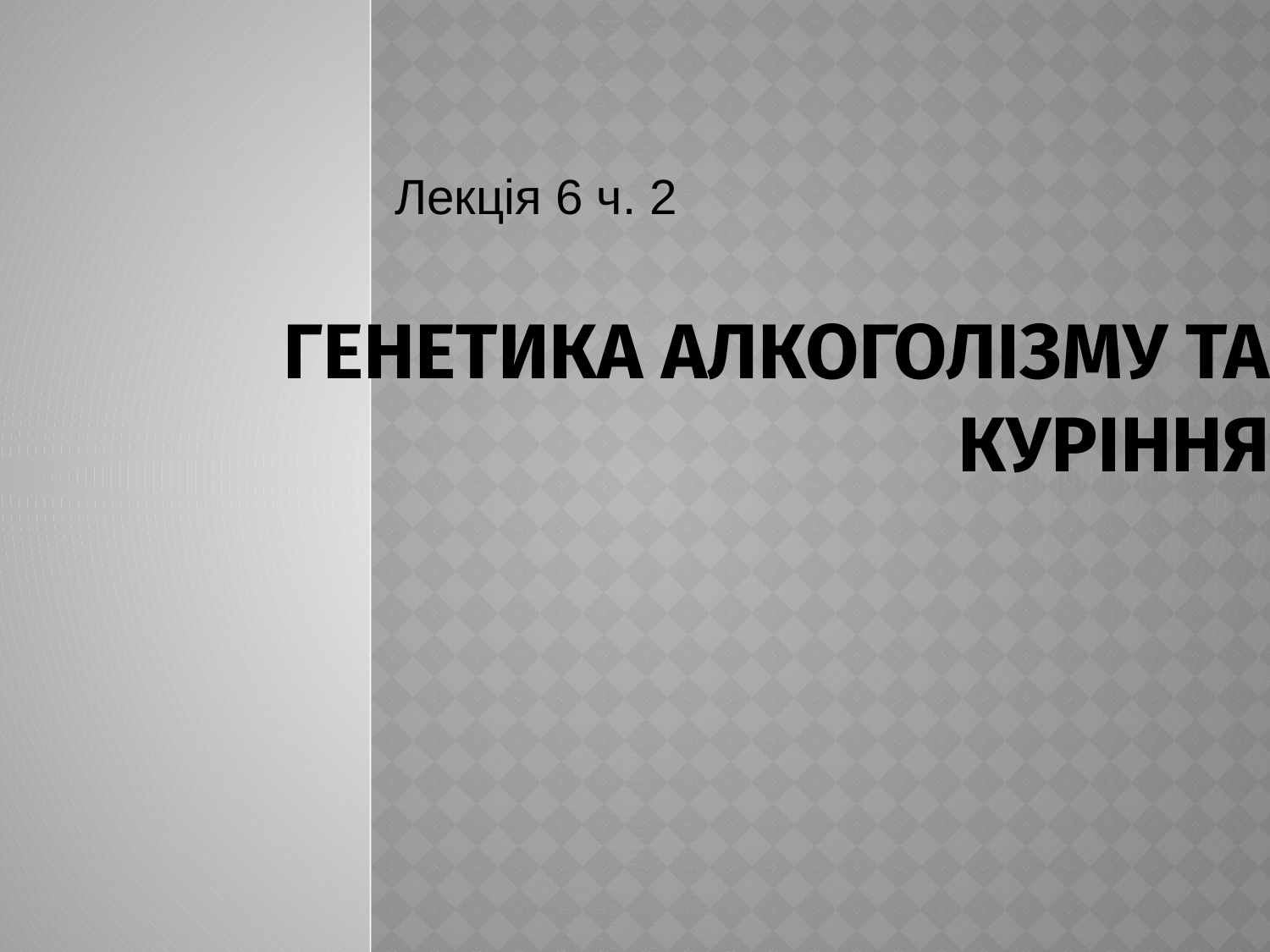

Лекція 6 ч. 2
# Генетика алкоголізму та куріння